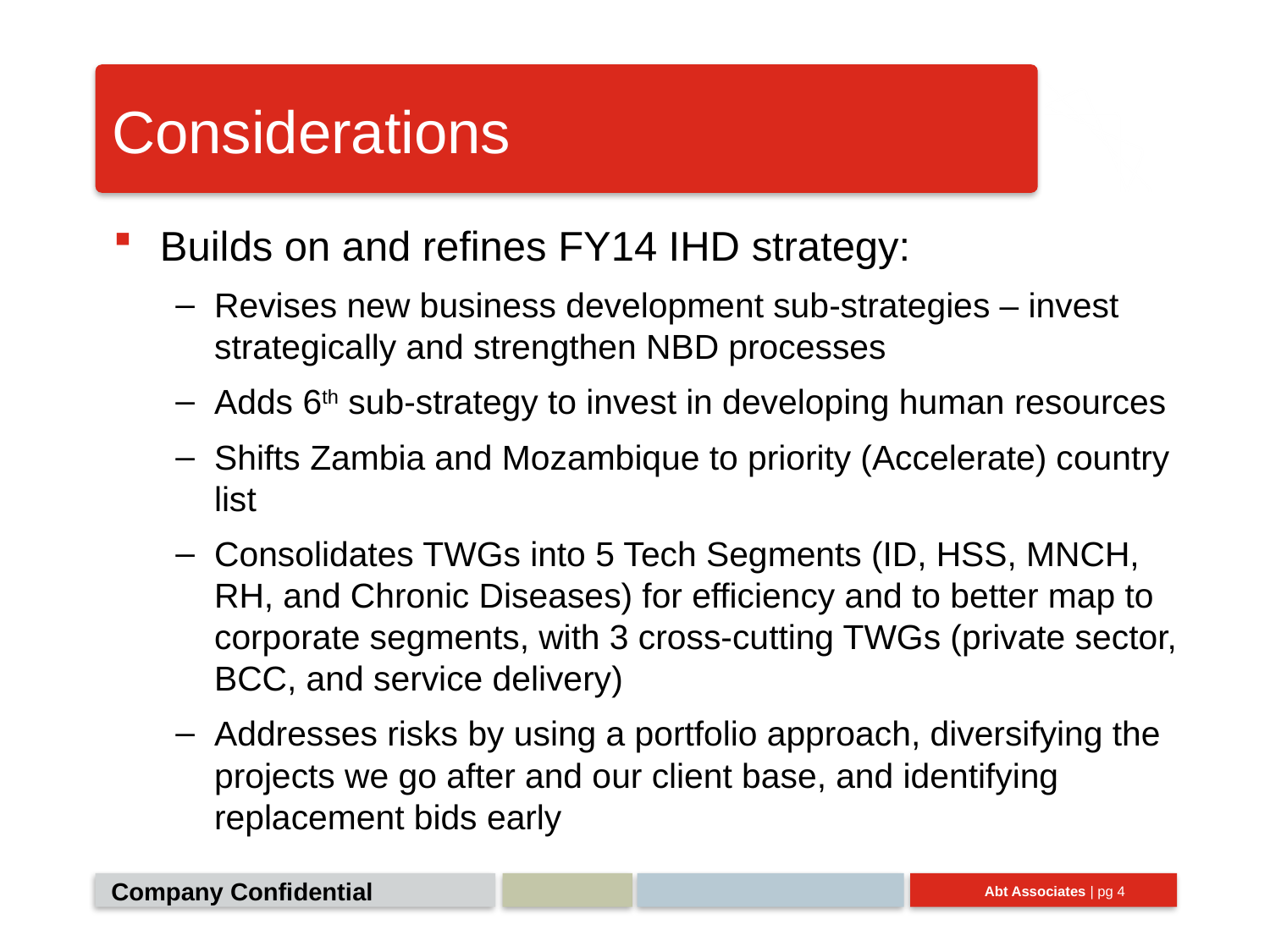

# Considerations
Builds on and refines FY14 IHD strategy:
Revises new business development sub-strategies – invest strategically and strengthen NBD processes
Adds 6th sub-strategy to invest in developing human resources
Shifts Zambia and Mozambique to priority (Accelerate) country list
Consolidates TWGs into 5 Tech Segments (ID, HSS, MNCH, RH, and Chronic Diseases) for efficiency and to better map to corporate segments, with 3 cross-cutting TWGs (private sector, BCC, and service delivery)
Addresses risks by using a portfolio approach, diversifying the projects we go after and our client base, and identifying replacement bids early
Company Confidential